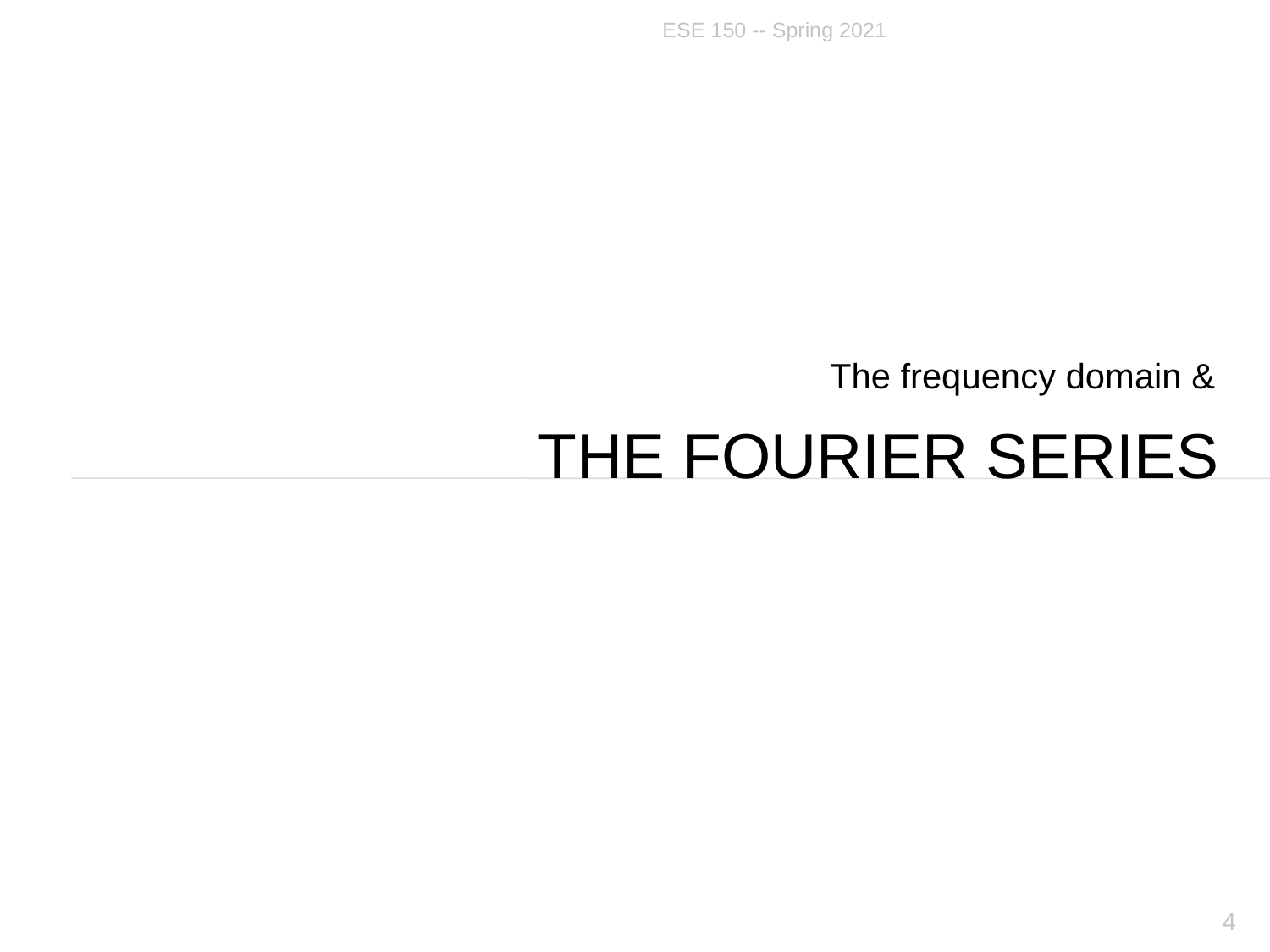

ESE 150 -- Spring 2021
The frequency domain &
# The Fourier Series
4